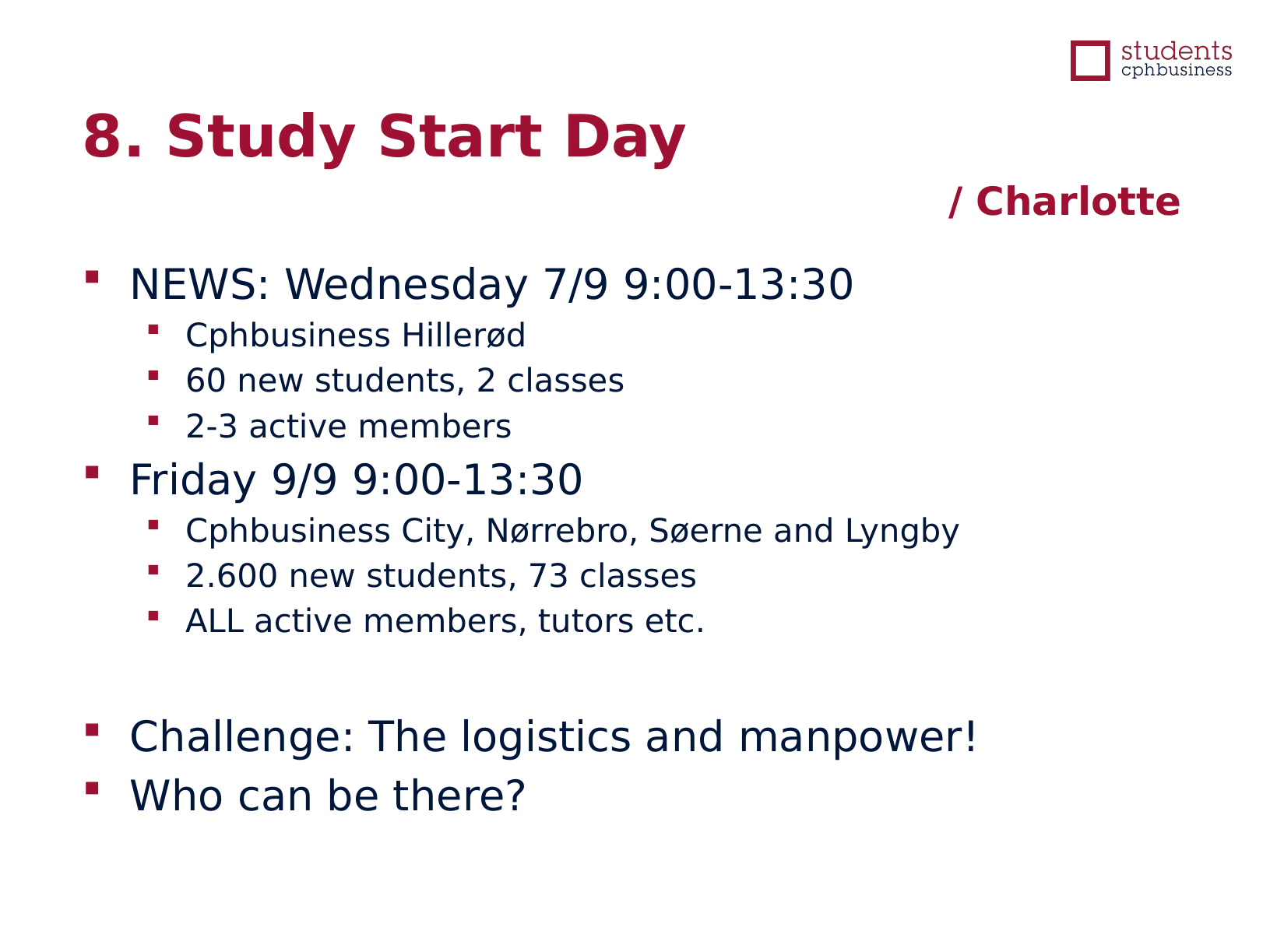

8. Study Start Day
/ Charlotte

NEWS: Wednesday 7/9 9:00-13:30
Cphbusiness Hillerød
60 new students, 2 classes
2-3 active members
Friday 9/9 9:00-13:30
Cphbusiness City, Nørrebro, Søerne and Lyngby
2.600 new students, 73 classes
ALL active members, tutors etc.

Challenge: The logistics and manpower!
Who can be there?